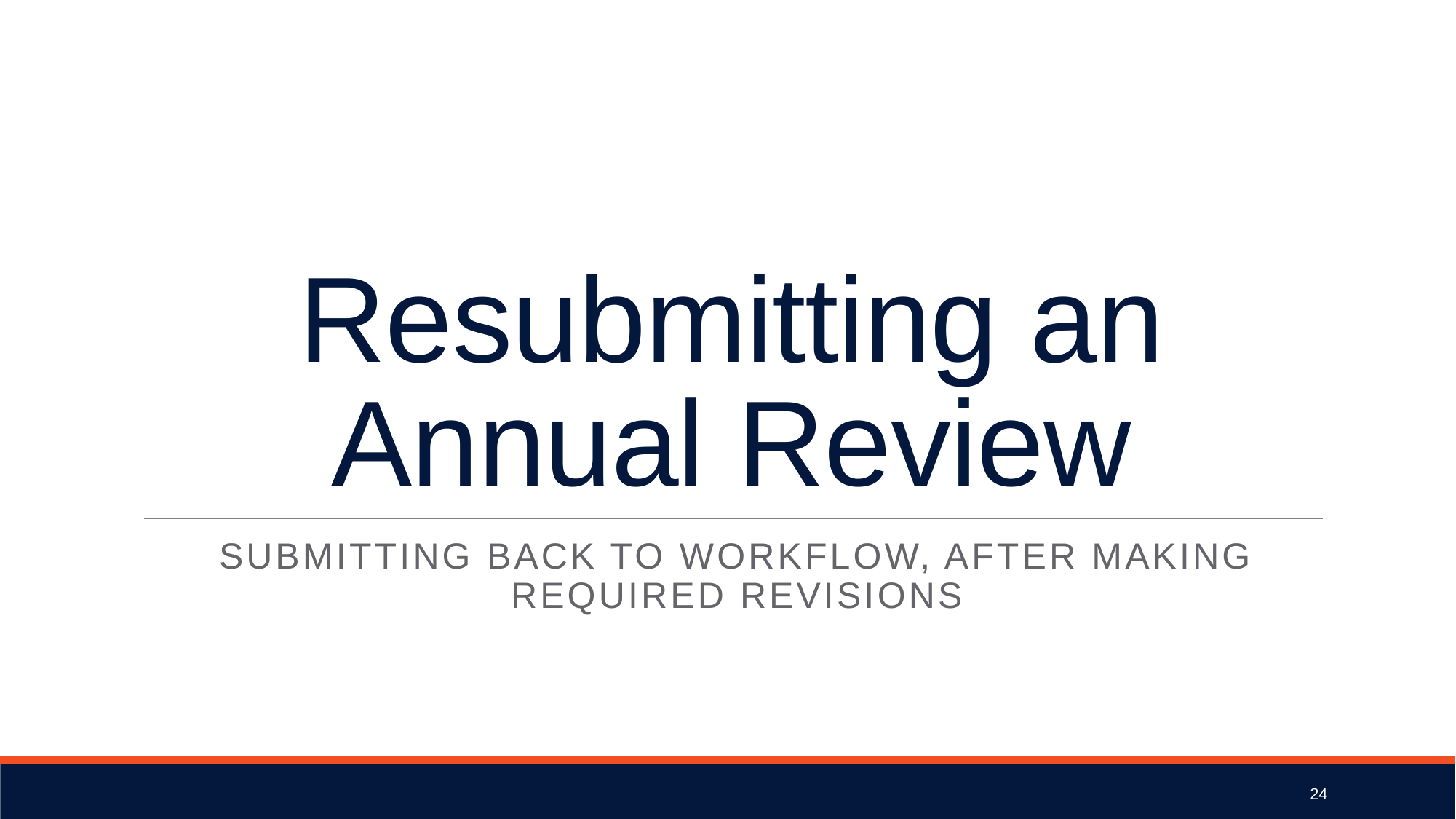

# Resubmitting an Annual Review
Submitting back to Workflow, after making required revisions

24